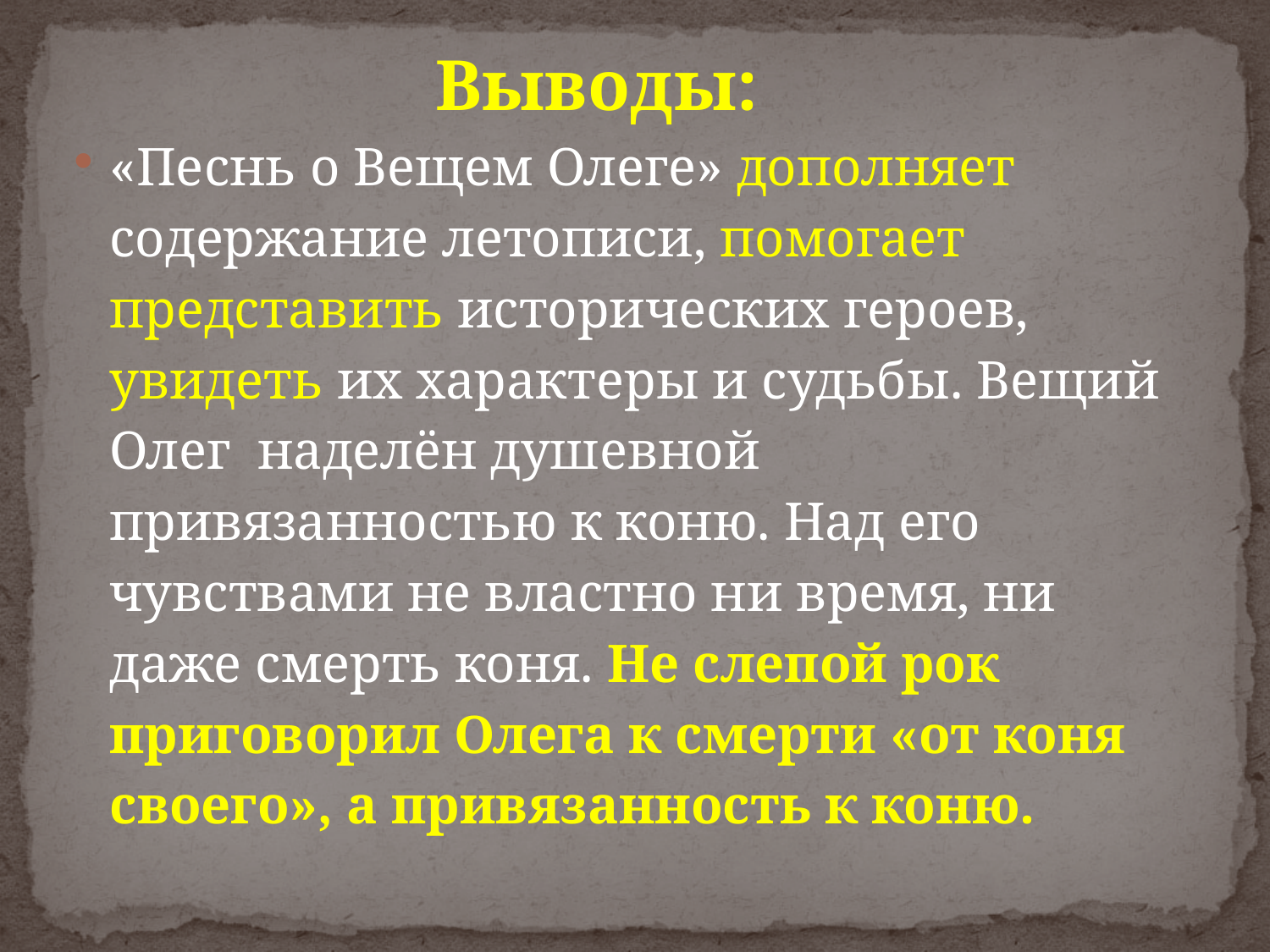

#
                    Выводы:
«Песнь о Вещем Олеге» дополняет содержание летописи, помогает представить исторических героев, увидеть их характеры и судьбы. Вещий Олег  наделён душевной привязанностью к коню. Над его чувствами не властно ни время, ни даже смерть коня. Не слепой рок приговорил Олега к смерти «от коня своего», а привязанность к коню.